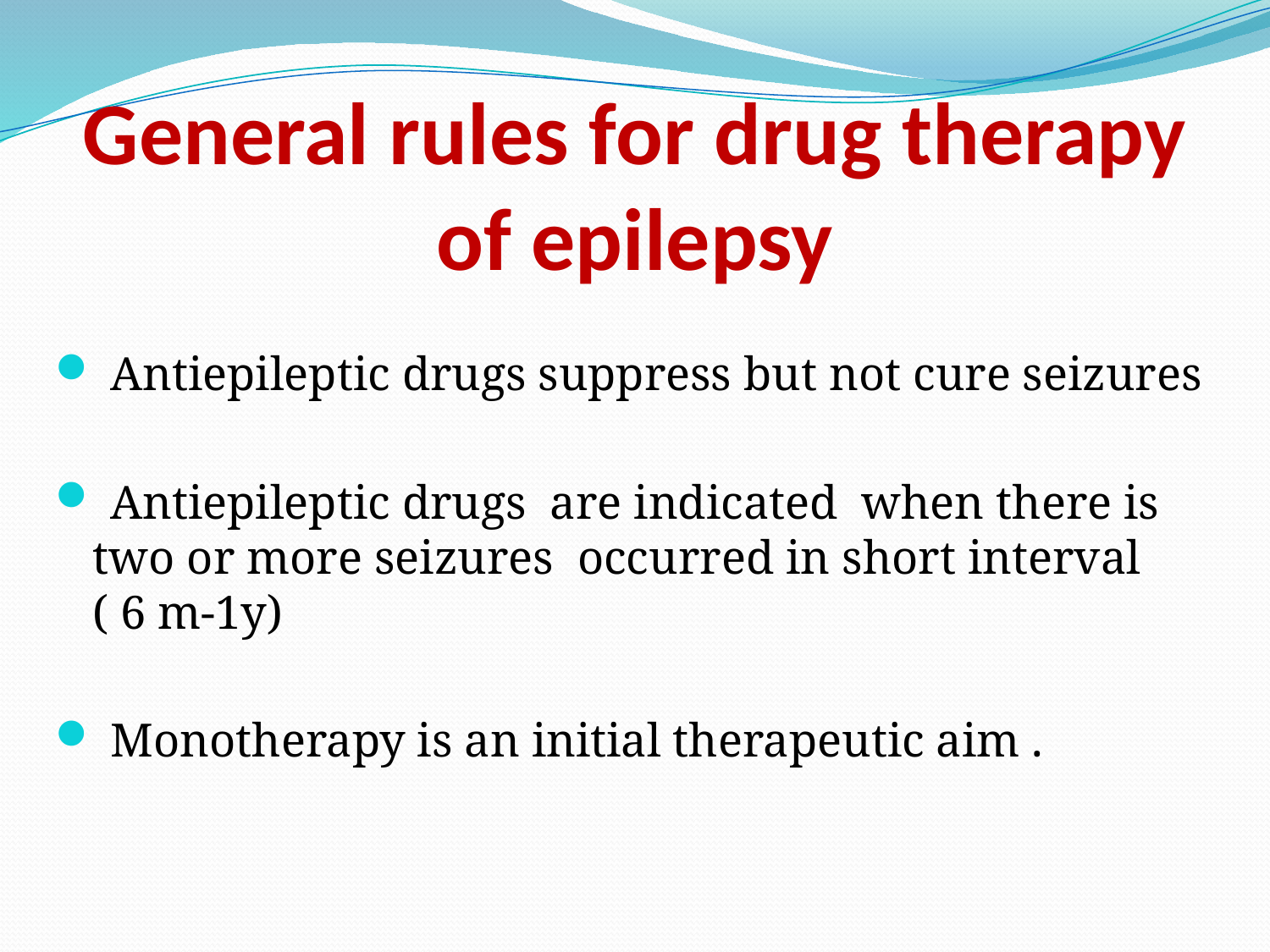

# General rules for drug therapy of epilepsy
 Antiepileptic drugs suppress but not cure seizures

 Antiepileptic drugs  are indicated  when there is two or more seizures  occurred in short interval  ( 6 m-1y)

 Monotherapy is an initial therapeutic aim .